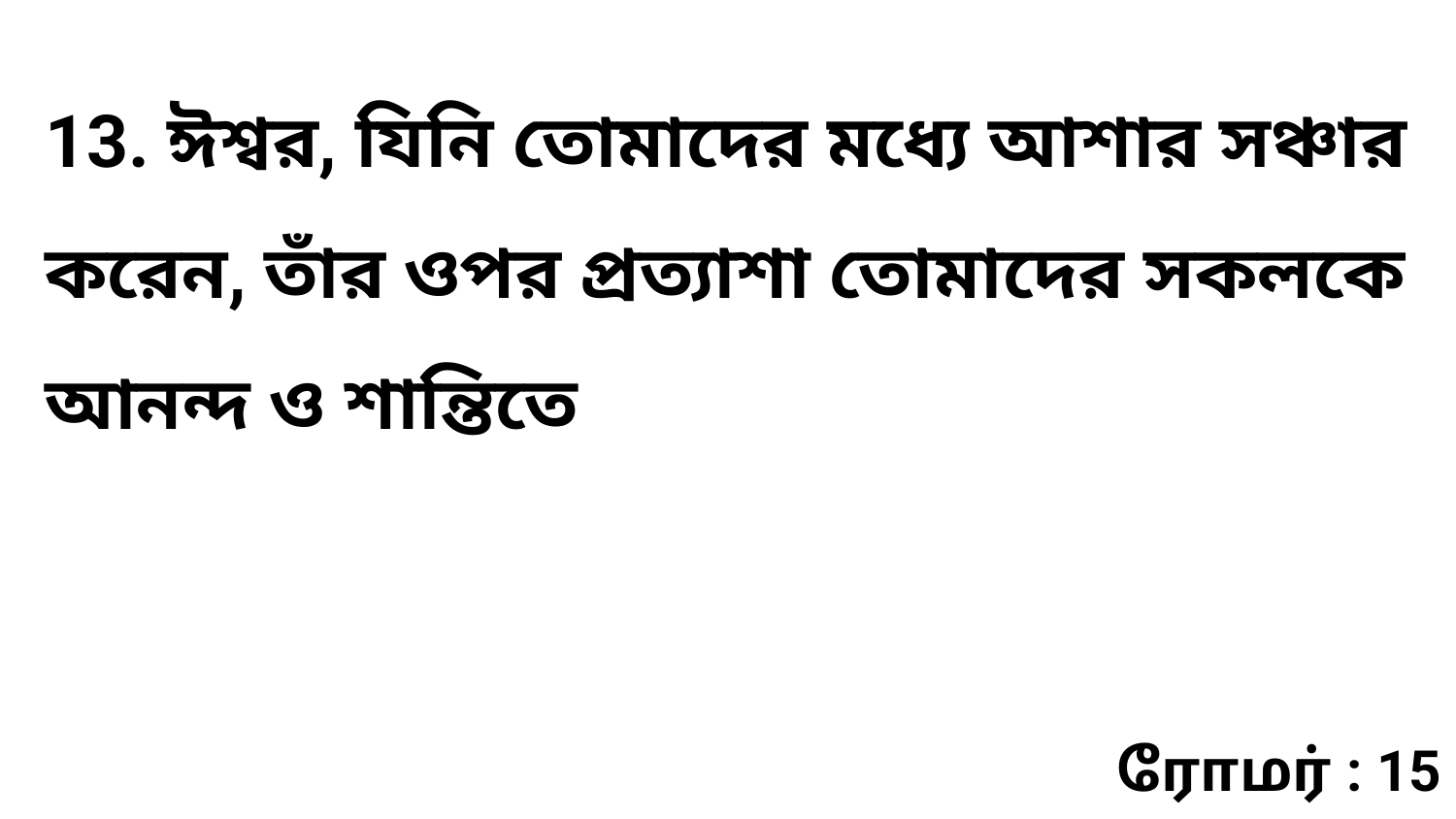

13. ঈশ্বর, যিনি তোমাদের মধ্যে আশার সঞ্চার করেন, তাঁর ওপর প্রত্যাশা তোমাদের সকলকে আনন্দ ও শান্তিতে
ரோமர் : 15